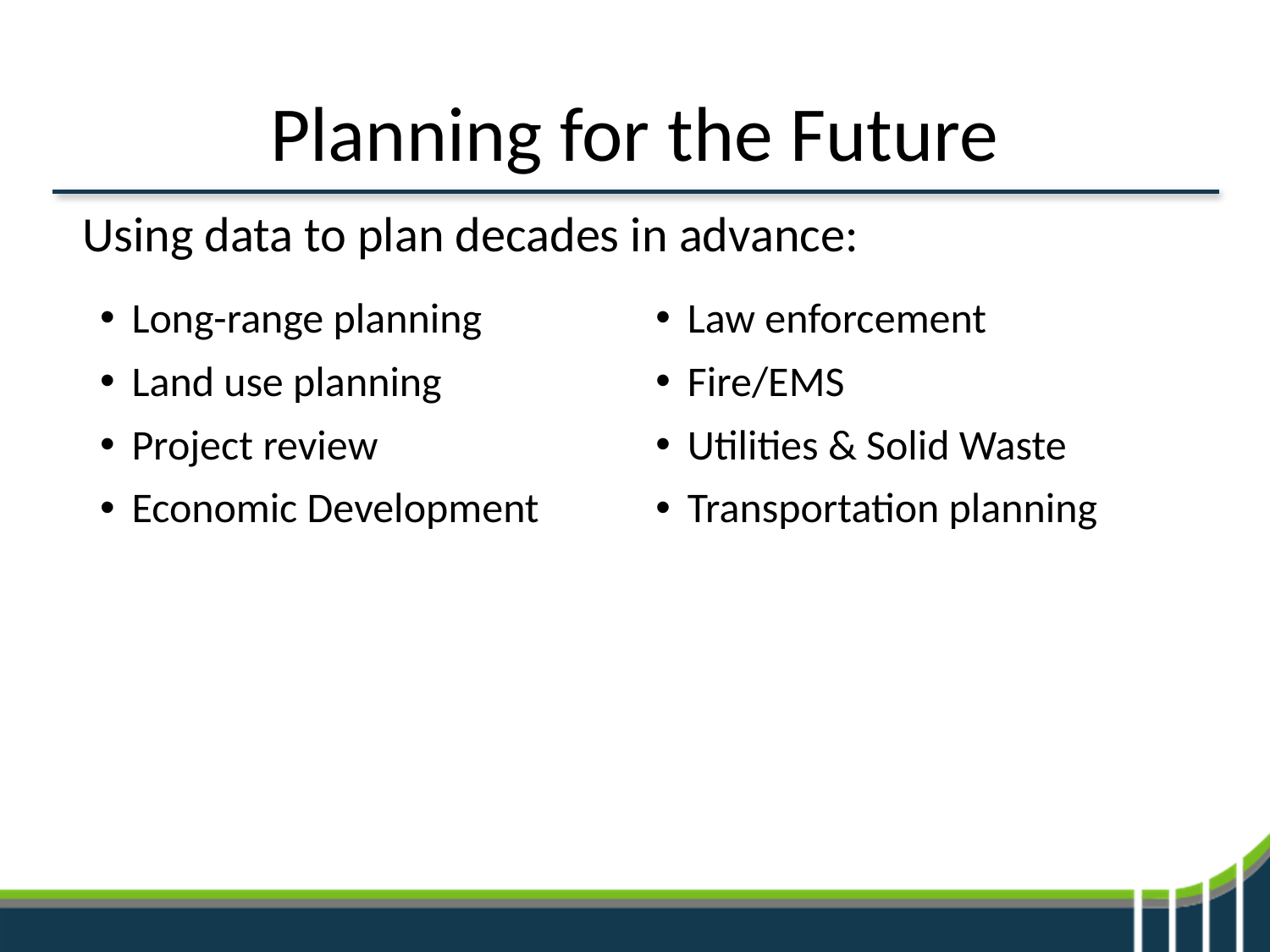

# Planning for the Future

Using data to plan decades in advance:
Long-range planning
Land use planning
Project review
Economic Development

Law enforcement
Fire/EMS
Utilities & Solid Waste
Transportation planning